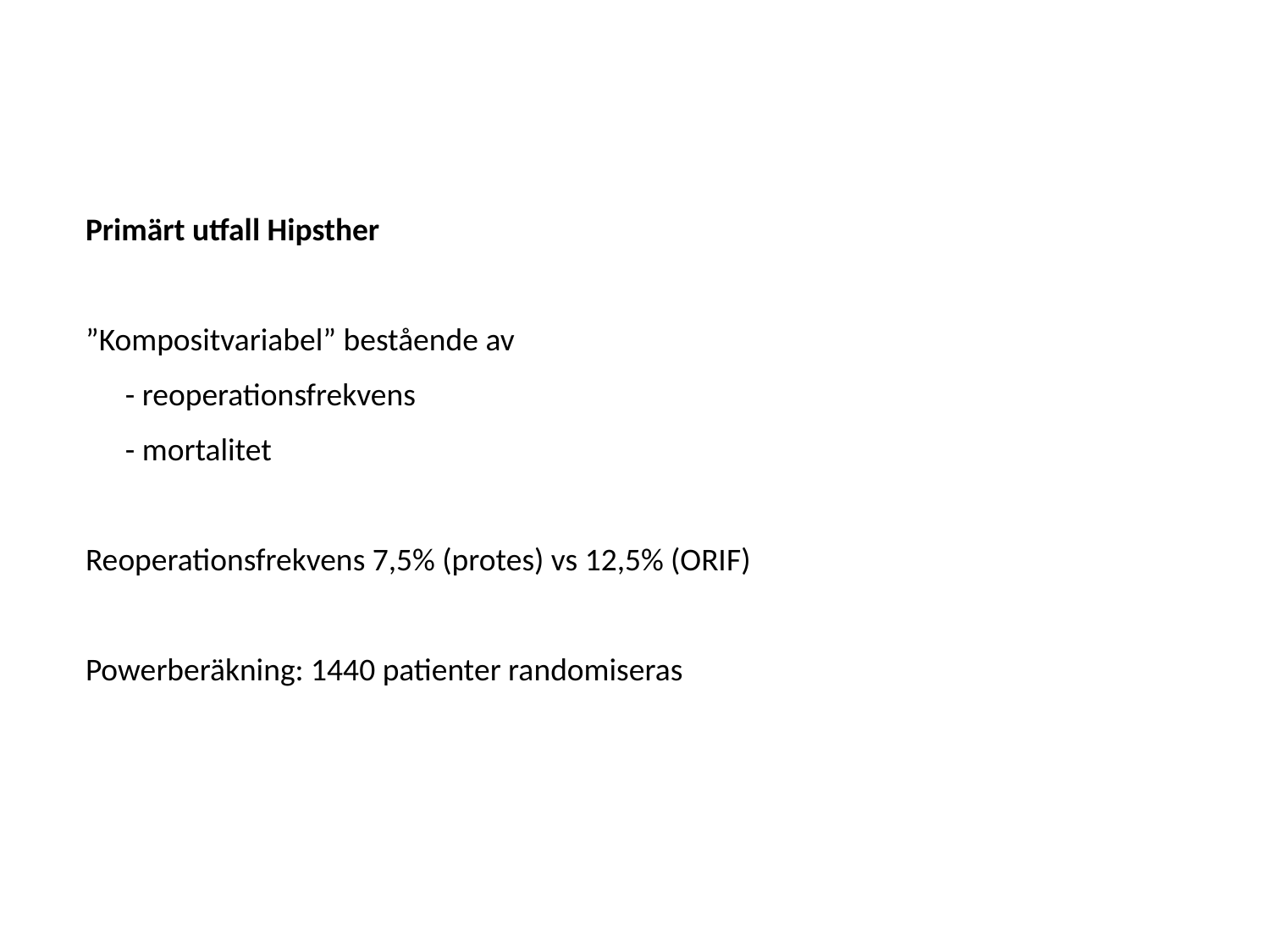

Primärt utfall Hipsther

”Kompositvariabel” bestående av
	- reoperationsfrekvens
	- mortalitet

Reoperationsfrekvens 7,5% (protes) vs 12,5% (ORIF)

Powerberäkning: 1440 patienter randomiseras